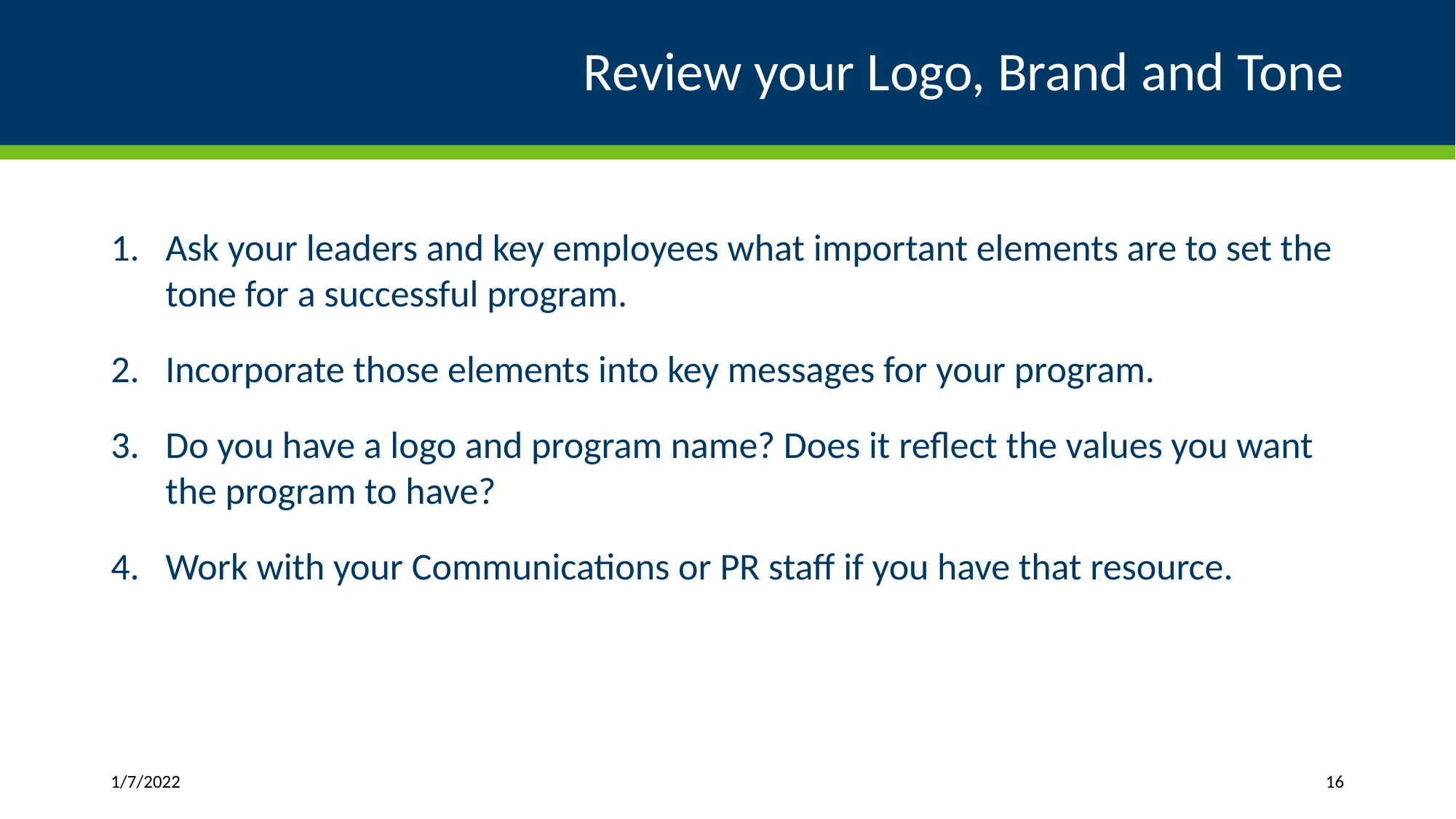

# Review your Logo, Brand and Tone
Ask your leaders and key employees what important elements are to set the tone for a successful program.
Incorporate those elements into key messages for your program.
Do you have a logo and program name? Does it reflect the values you want the program to have?
Work with your Communications or PR staff if you have that resource.
1/7/2022
16